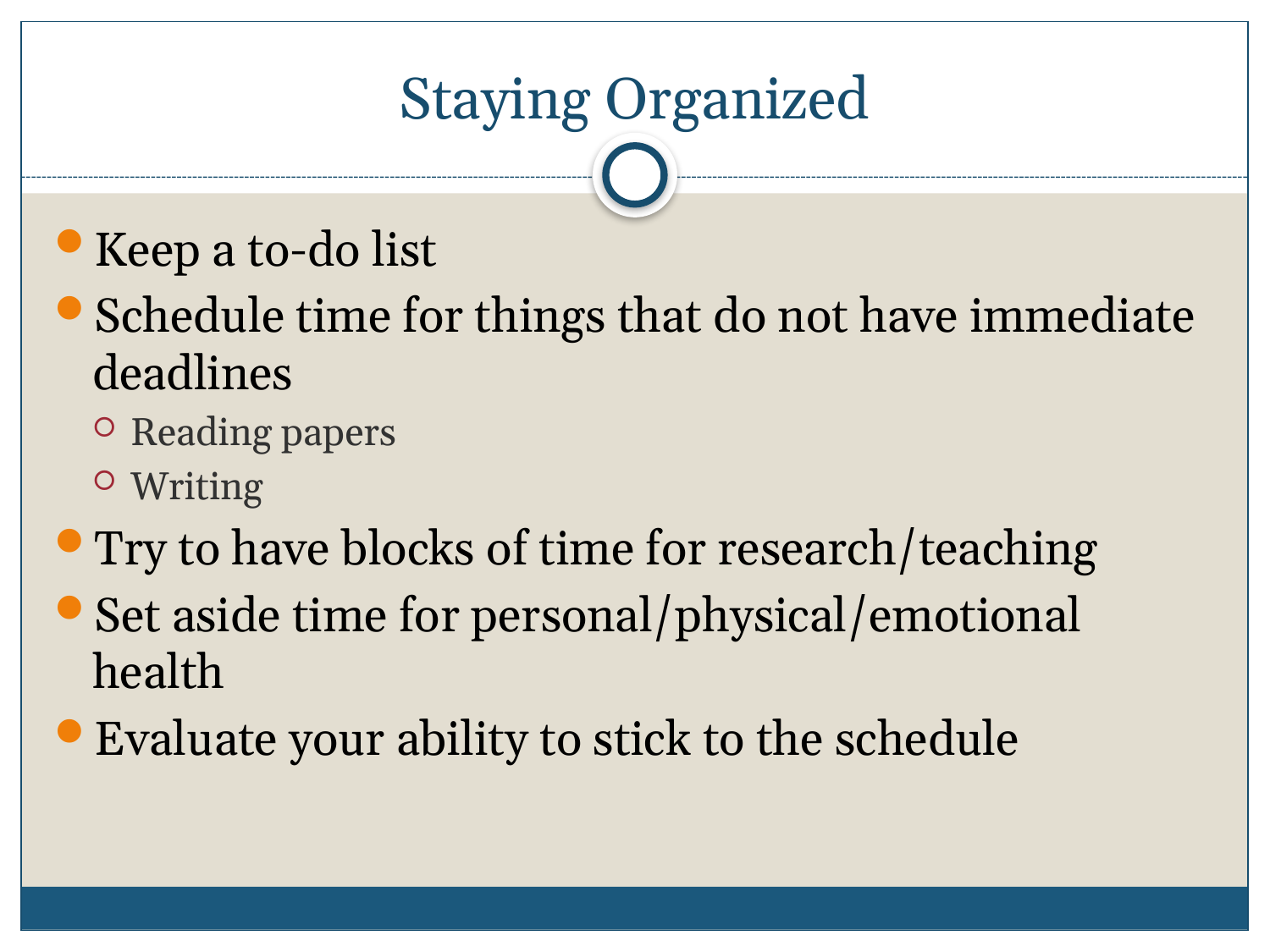

# Staying Organized
Keep a to-do list
Schedule time for things that do not have immediate deadlines
Reading papers
Writing
Try to have blocks of time for research/teaching
Set aside time for personal/physical/emotional health
Evaluate your ability to stick to the schedule